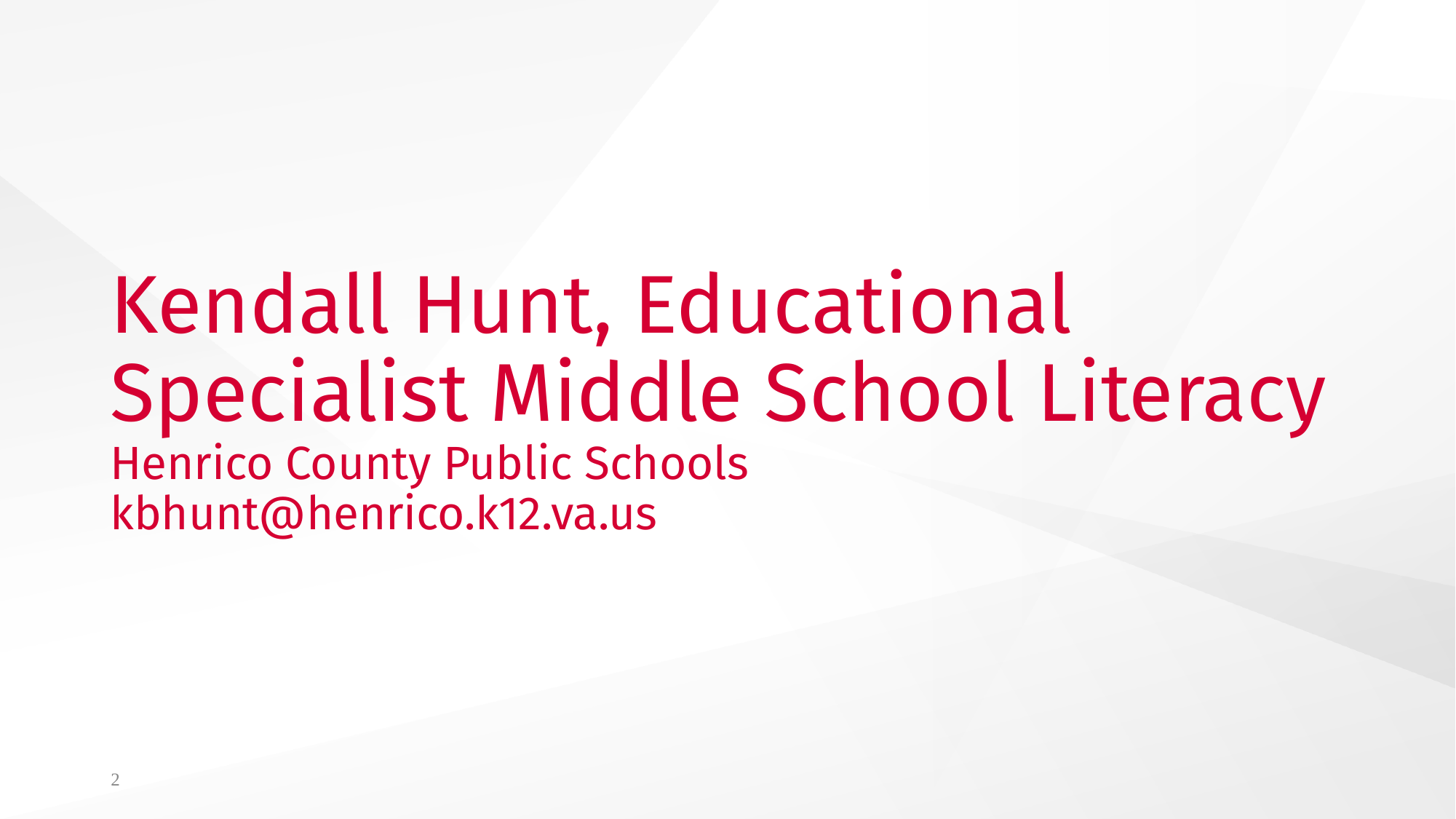

# Kendall Hunt, Educational Specialist Middle School Literacy
Henrico County Public Schools
kbhunt@henrico.k12.va.us
2